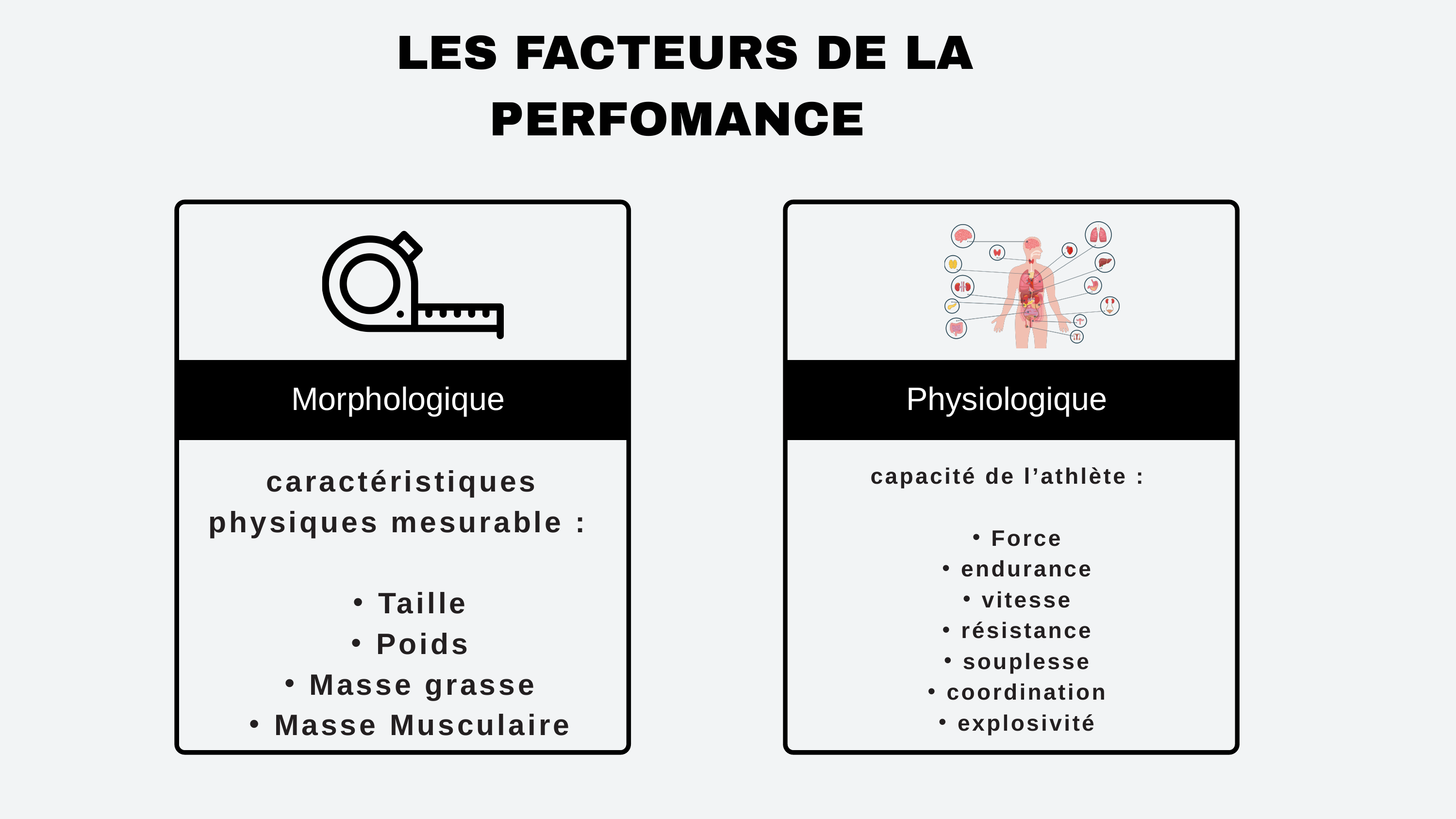

LES FACTEURS DE LA PERFOMANCE

Morphologique

Physiologique
caractéristiques physiques mesurable :

Taille
Poids
Masse grasse
Masse Musculaire
capacité de l’athlète :

Force
endurance
vitesse
résistance
souplesse
coordination
explosivité